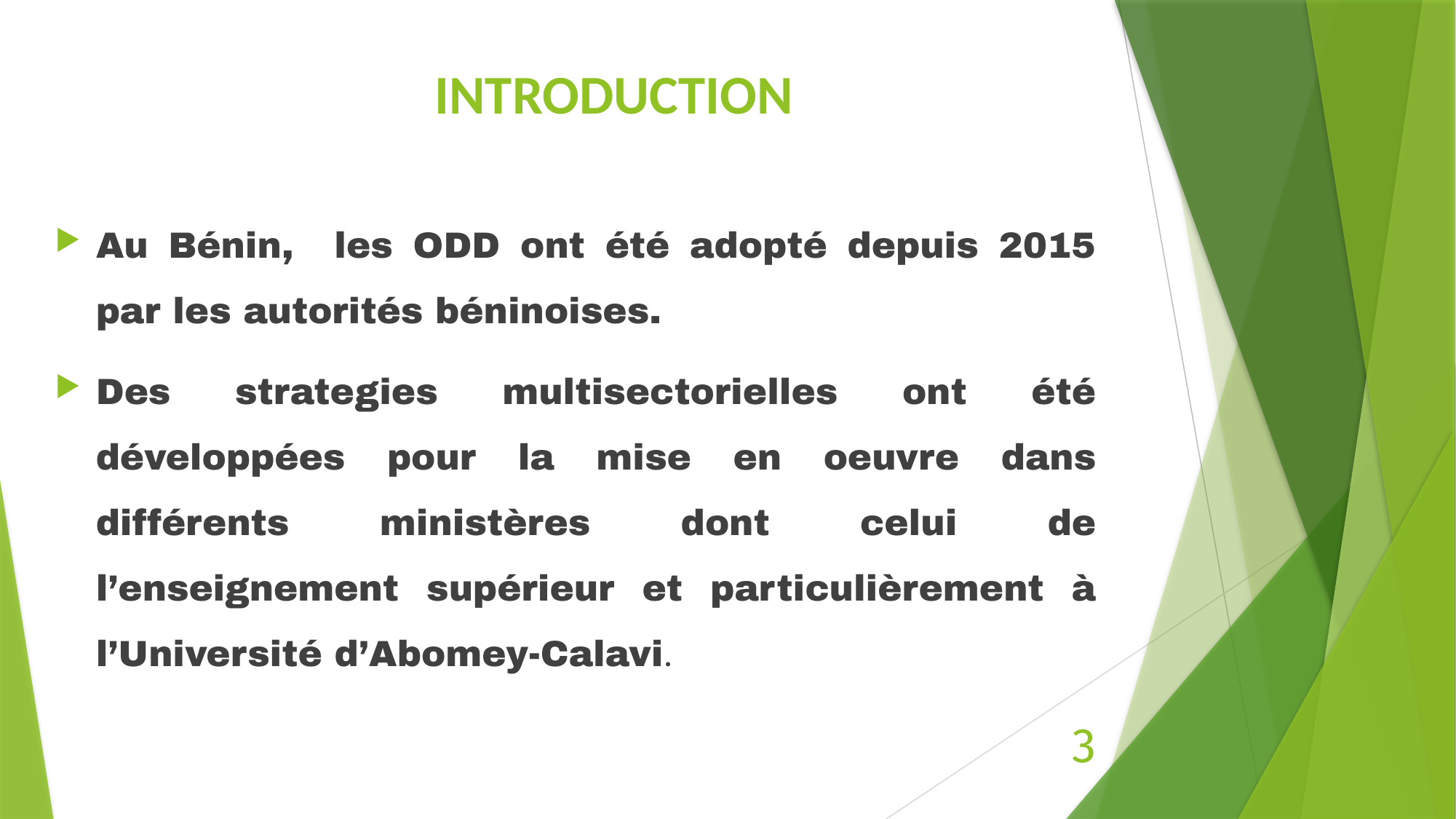

# INTRODUCTION
Au Bénin,  les ODD ont été adopté depuis 2015 par les autorités béninoises.
Des strategies multisectorielles ont été développées pour la mise en oeuvre dans différents ministères dont celui de l’enseignement supérieur et particulièrement à l’Université d’Abomey-Calavi.
3